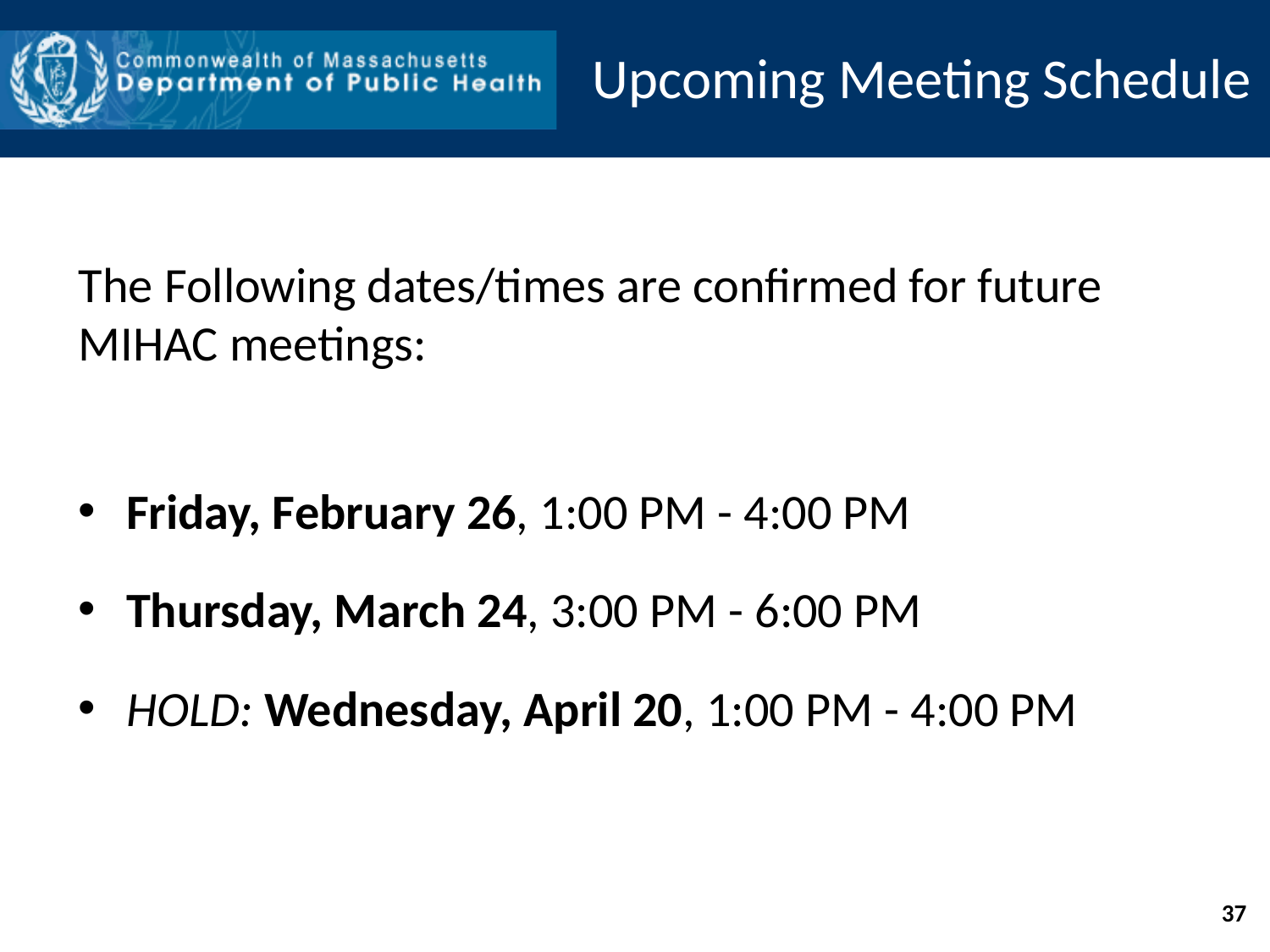

Upcoming Meeting Schedule

The Following dates/times are confirmed for future MIHAC meetings:

Friday, February 26, 1:00 PM - 4:00 PM
Thursday, March 24, 3:00 PM - 6:00 PM
HOLD: Wednesday, April 20, 1:00 PM - 4:00 PM
37